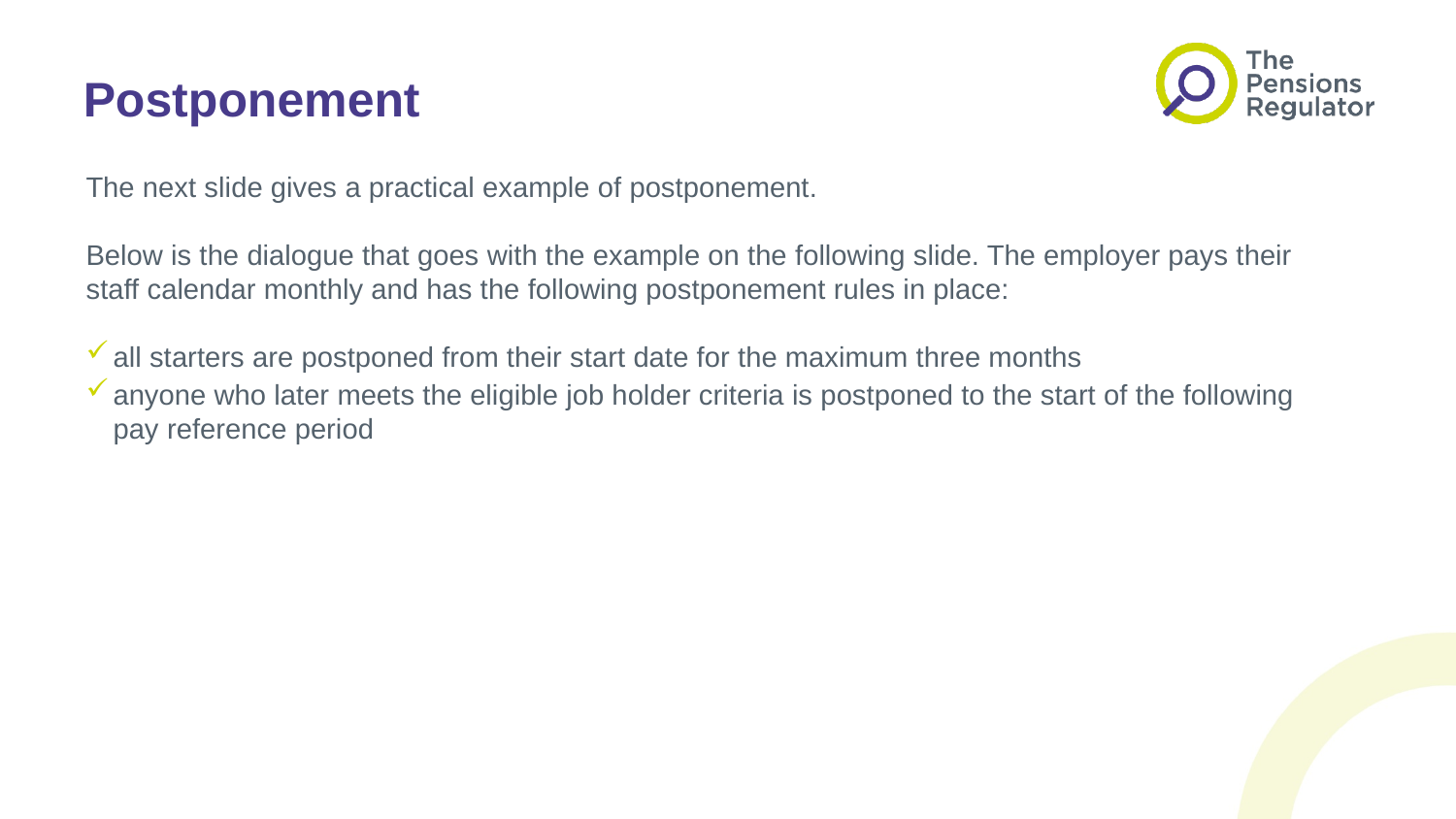

# Postponement
The next slide gives a practical example of postponement.

Below is the dialogue that goes with the example on the following slide. The employer pays their staff calendar monthly and has the following postponement rules in place:

all starters are postponed from their start date for the maximum three months
anyone who later meets the eligible job holder criteria is postponed to the start of the following pay reference period